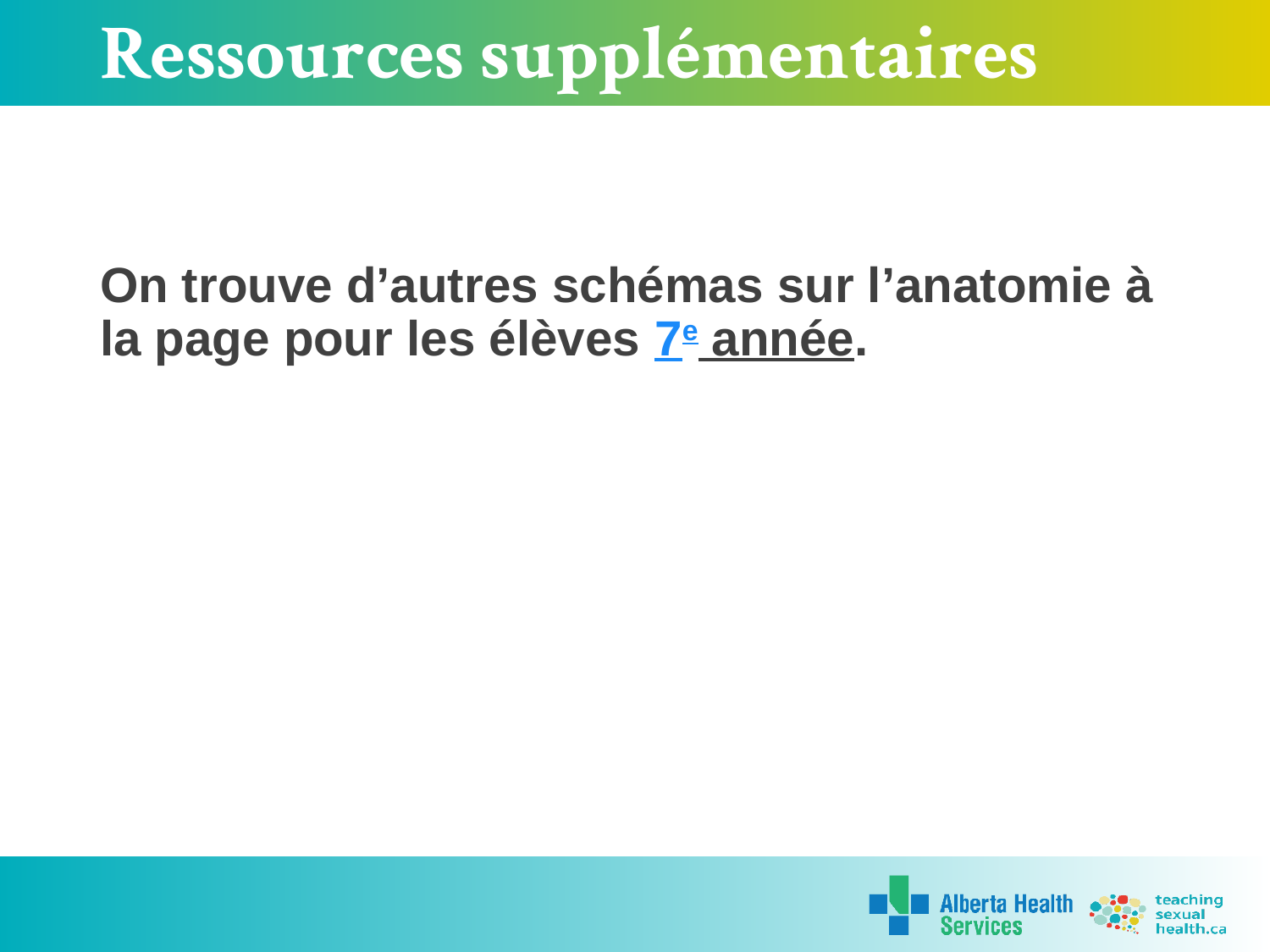

# Ressources supplémentaires
On trouve d’autres schémas sur l’anatomie à la page pour les élèves 7e année.